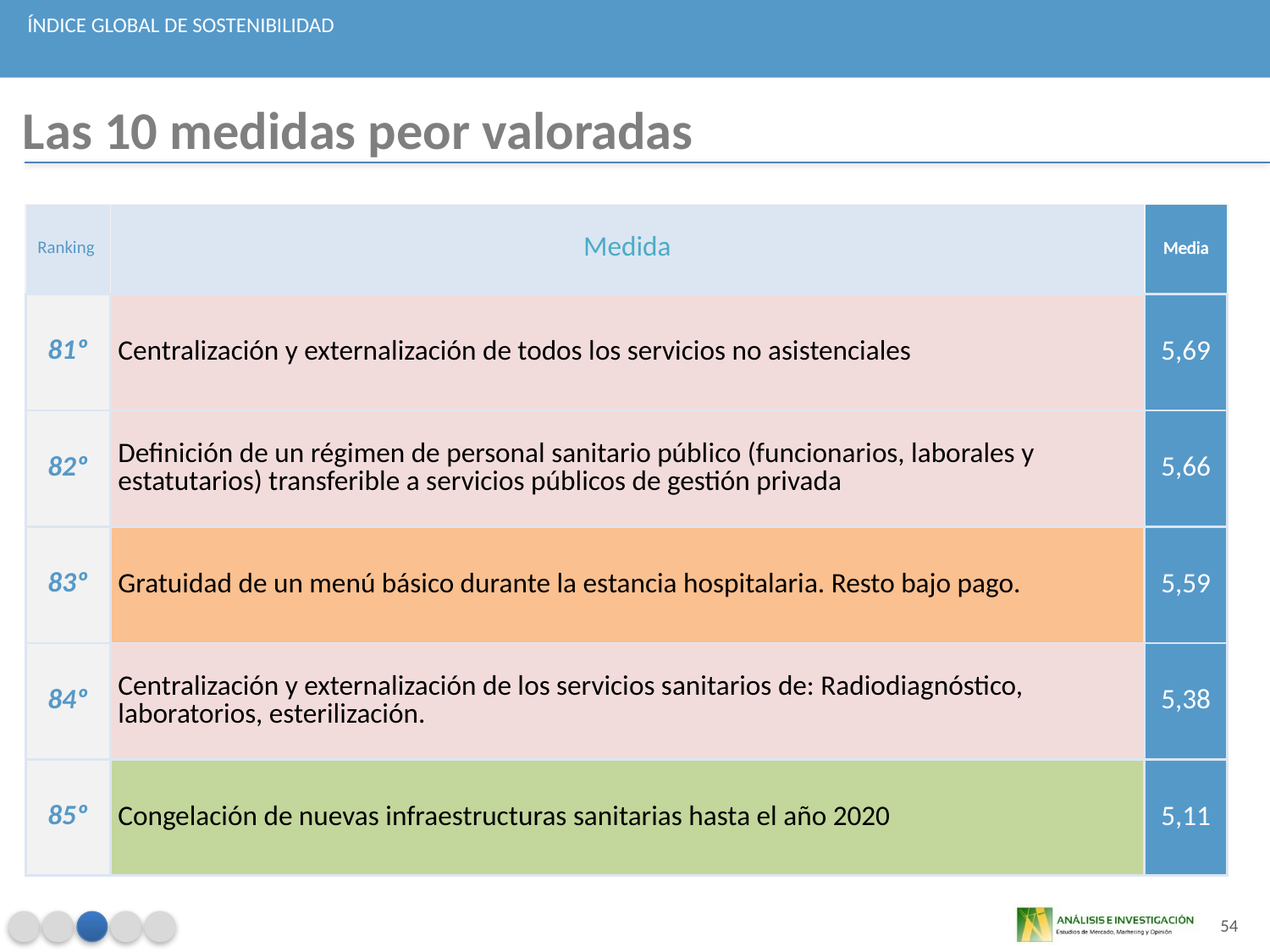

ÍNDICE GLOBAL DE SOSTENIBILIDAD
Las 10 medidas peor valoradas
| Ranking | Medida | Media |
| --- | --- | --- |
| 81º | Centralización y externalización de todos los servicios no asistenciales | 5,69 |
| 82º | Definición de un régimen de personal sanitario público (funcionarios, laborales y estatutarios) transferible a servicios públicos de gestión privada | 5,66 |
| 83º | Gratuidad de un menú básico durante la estancia hospitalaria. Resto bajo pago. | 5,59 |
| 84º | Centralización y externalización de los servicios sanitarios de: Radiodiagnóstico, laboratorios, esterilización. | 5,38 |
| 85º | Congelación de nuevas infraestructuras sanitarias hasta el año 2020 | 5,11 |